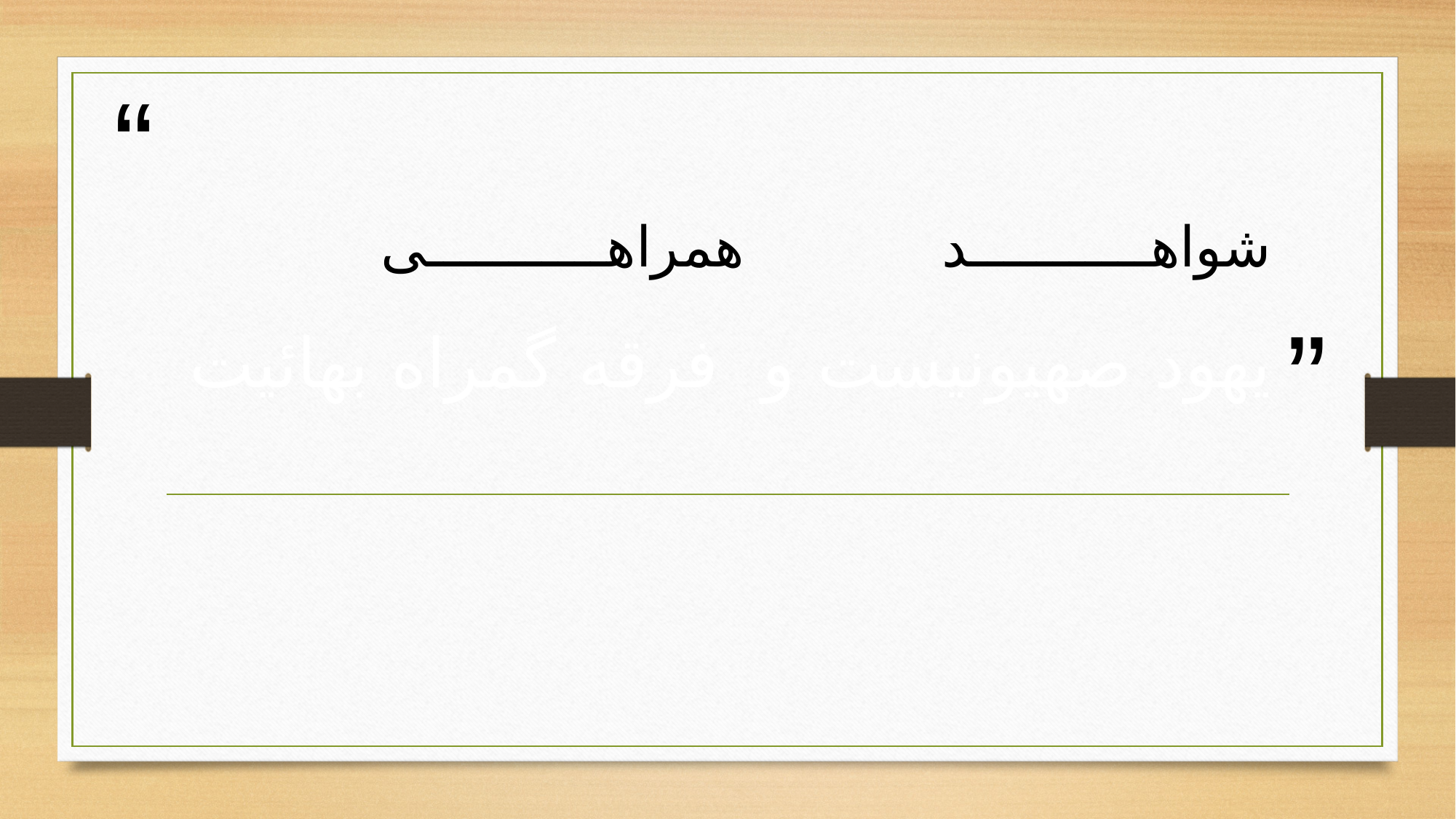

# شواهد همراهی یهود صهیونیست و  فرقه گمراه بهائیت